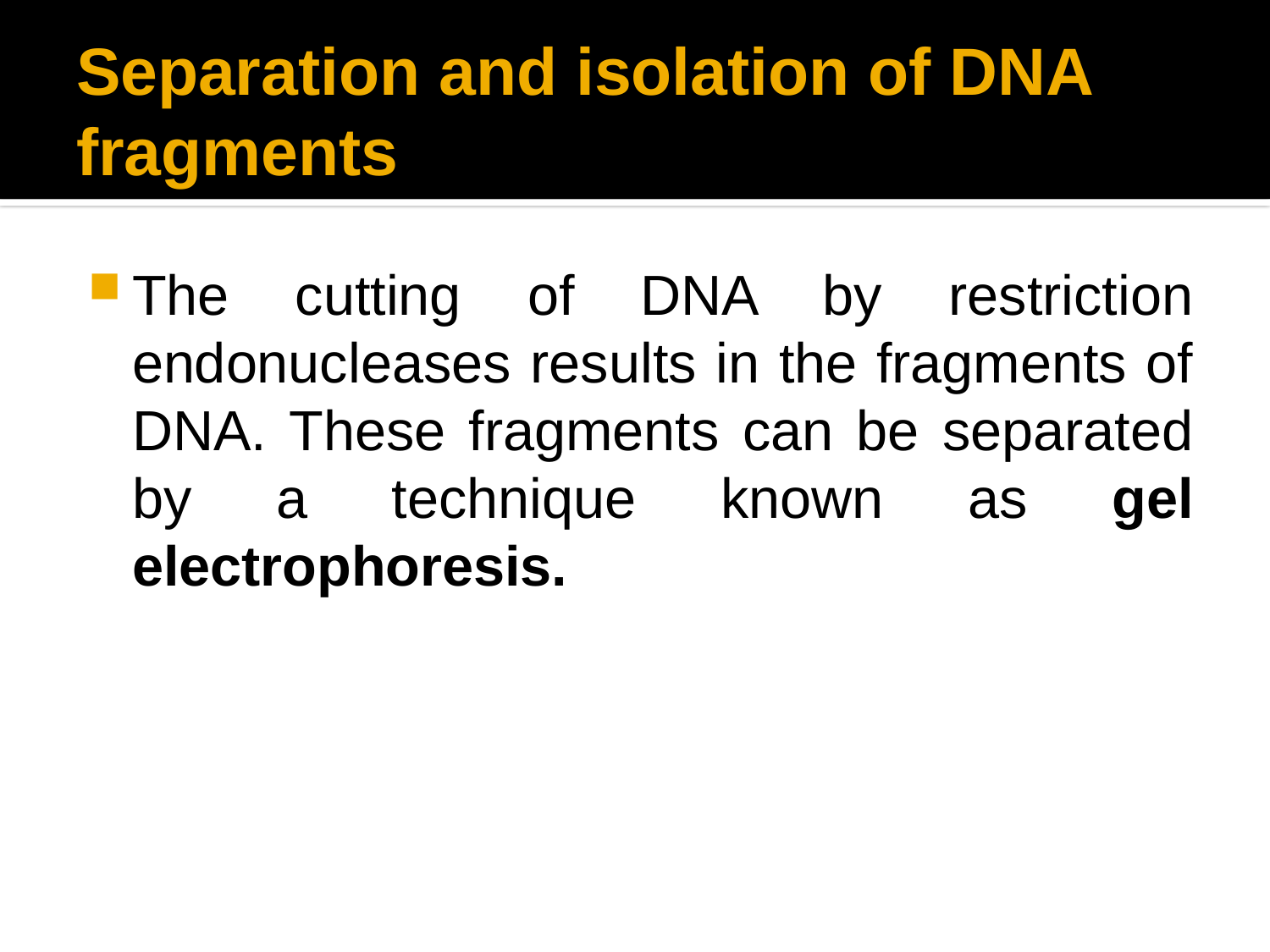

# Separation and isolation of DNA fragments
The cutting of DNA by restriction endonucleases results in the fragments of DNA. These fragments can be separated by a technique known as gel electrophoresis.